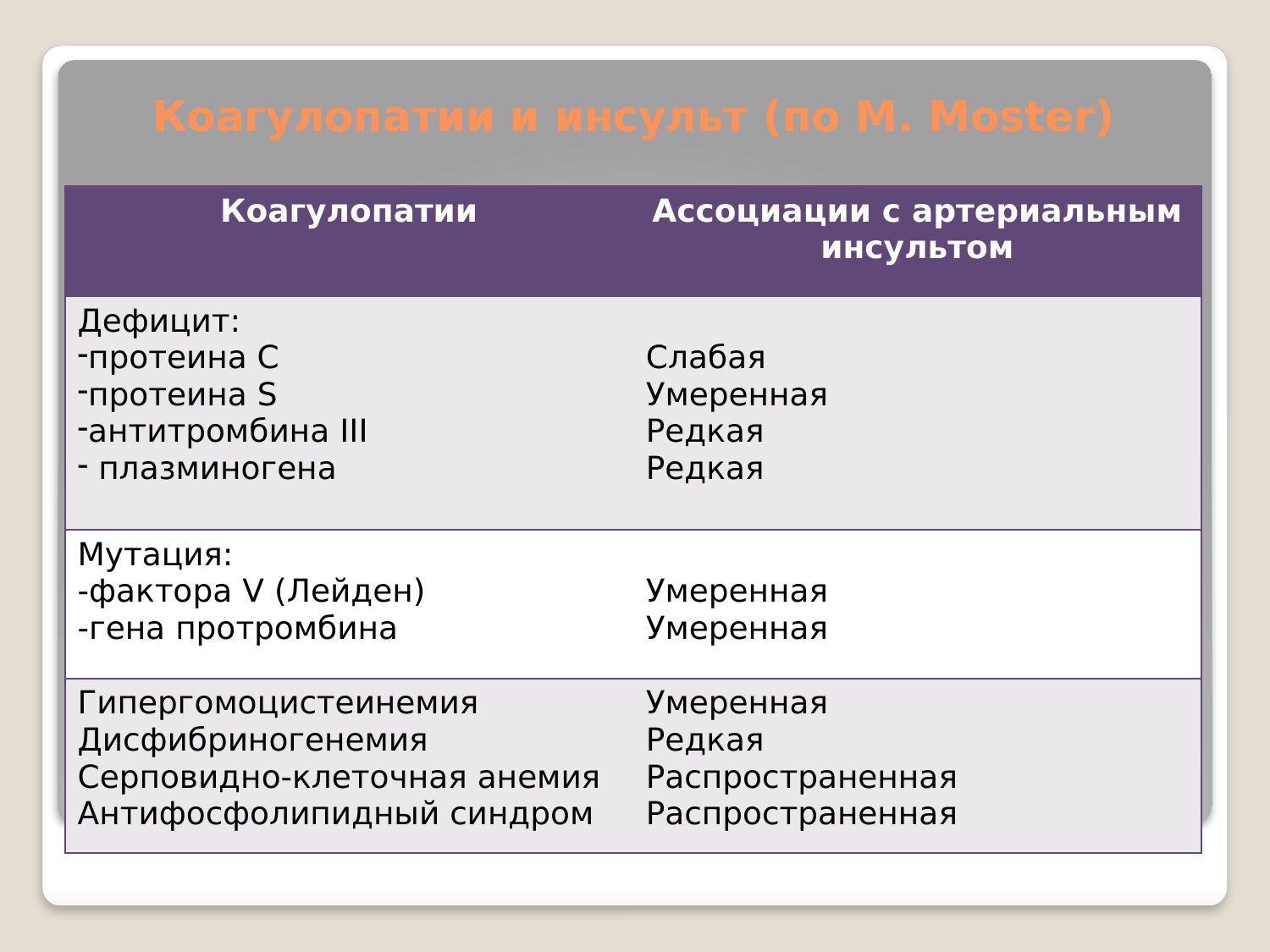

# Коагулопатии и инсульт (по M. Moster)
| Коагулопатии | Ассоциации с артериальным инсультом |
| --- | --- |
| Дефицит: протеина С протеина S антитромбина III плазминогена | Слабая Умеренная Редкая Редкая |
| Мутация: -фактора V (Лейден) -гена протромбина | Умеренная Умеренная |
| Гипергомоцистеинемия Дисфибриногенемия Серповидно-клеточная анемия Антифосфолипидный синдром | Умеренная Редкая Распространенная Распространенная |